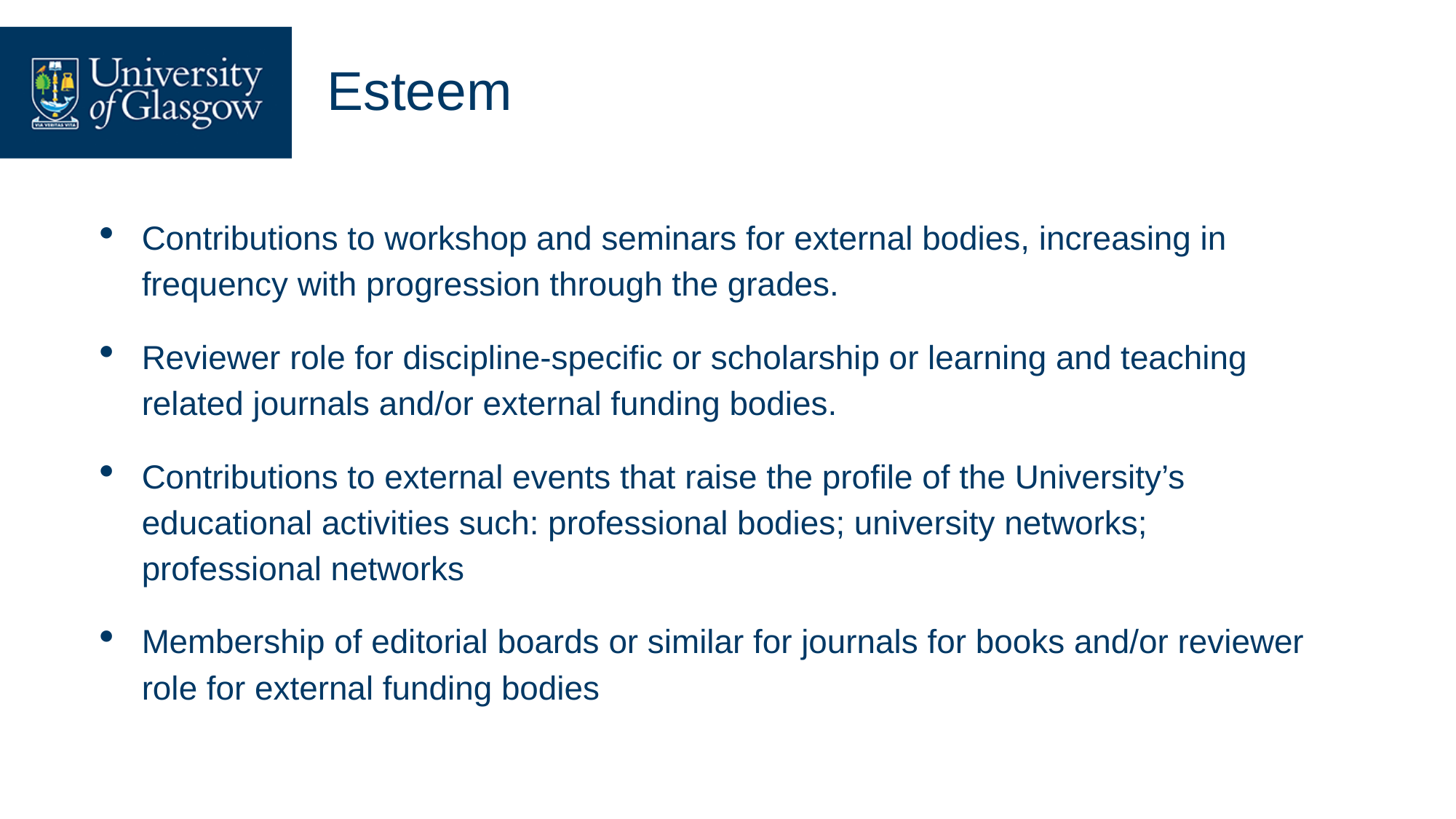

# Esteem
Contributions to workshop and seminars for external bodies, increasing in frequency with progression through the grades.
Reviewer role for discipline-specific or scholarship or learning and teaching related journals and/or external funding bodies.
Contributions to external events that raise the profile of the University’s educational activities such: professional bodies; university networks; professional networks
Membership of editorial boards or similar for journals for books and/or reviewer role for external funding bodies